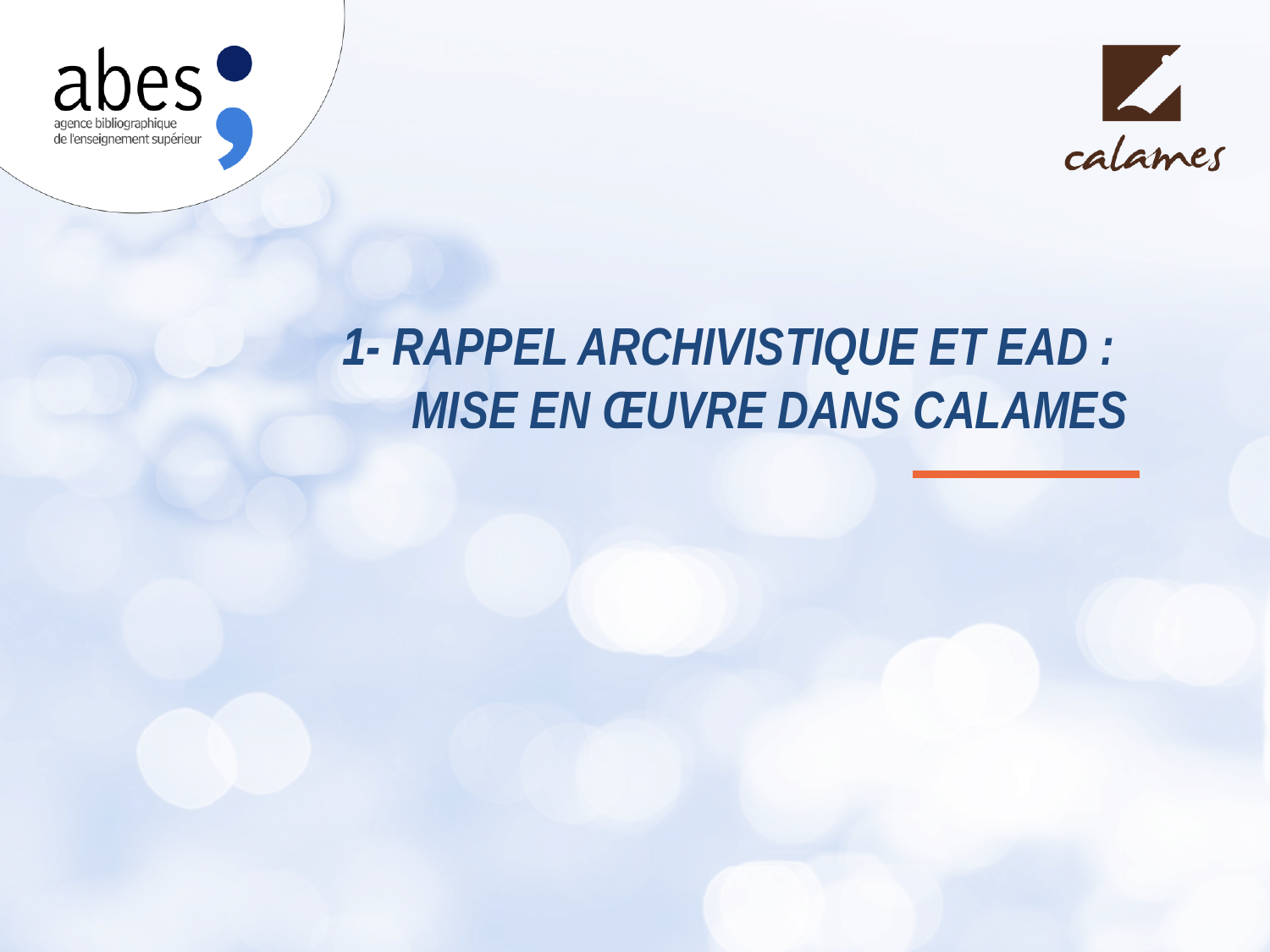

# 1- Rappel archivistique et EAD : mise en œuvre dans Calames